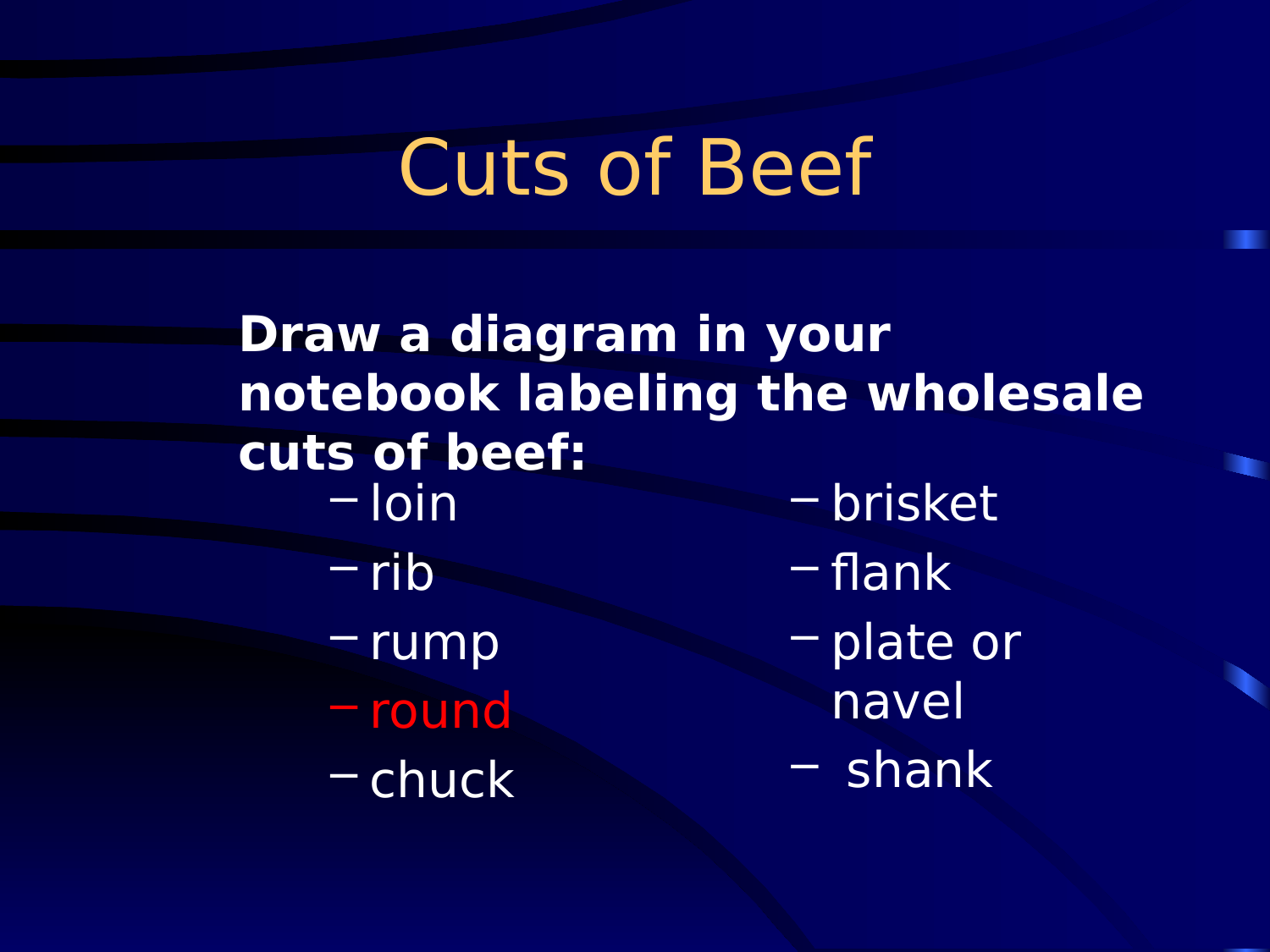

# Cuts of Beef
Draw a diagram in your notebook labeling the wholesale cuts of beef:

loin
rib
rump
round
chuck
brisket
flank
plate or navel
 shank